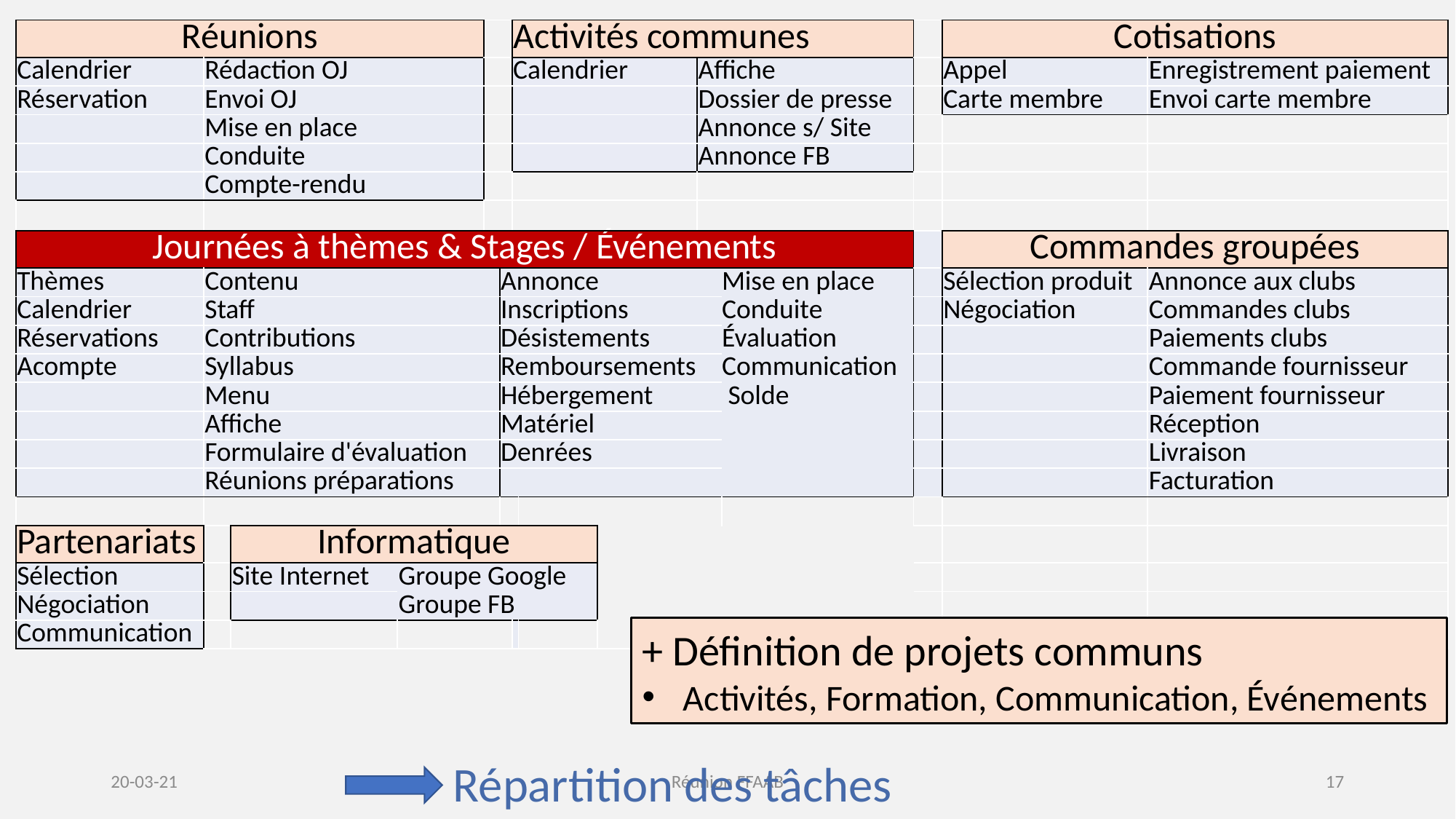

| Réunions |  |  |  |  |  | Activités communes | Activités communes |  |  |  |  | Cotisations |  |
| --- | --- | --- | --- | --- | --- | --- | --- | --- | --- | --- | --- | --- | --- |
| Calendrier | Rédaction OJ |  |  |  |  | Calendrier | Calendrier |  | Affiche |  |  | Appel | Enregistrement paiement |
| Réservation | Envoi OJ |  |  |  |  |  |  |  | Dossier de presse |  |  | Carte membre | Envoi carte membre |
|  | Mise en place |  |  |  |  |  |  |  | Annonce s/ Site |  |  |  |  |
|  | Conduite |  |  |  |  |  |  |  | Annonce FB |  |  |  |  |
|  | Compte-rendu |  |  |  |  |  |  |  |  |  |  |  |  |
|  |  |  |  |  |  |  |  |  |  |  |  |  |  |
| Journées à thèmes & Stages / Événements |  |  |  |  |  |  |  |  |  |  |  | Commandes groupées |  |
| Thèmes | Contenu |  |  | Annonce | Annonce | Annonce |  |  | Mise en place | Mise en place |  | Sélection produit | Annonce aux clubs |
| Calendrier | Staff |  |  | Inscriptions | Inscriptions | Inscriptions |  |  | Conduite | Conduite |  | Négociation | Commandes clubs |
| Réservations | Contributions |  |  | Paiements | Désistements | Désistements |  |  | Communication | Évaluation |  |  | Paiements clubs |
| Acompte | Syllabus |  |  | Désistements | Remboursements | Remboursements |  |  |  | Communication |  |  | Commande fournisseur |
|  | Menu |  |  | Remboursements | Hébergement | Hébergement |  |  |  | Solde |  |  | Paiement fournisseur |
|  | Affiche |  |  | Hébergement | Matériel | Acq. Matériel |  |  |  |  |  |  | Réception |
|  | Formulaire d'évaluation |  |  | Acq. Matériel | Denrées | Denrées |  |  |  |  |  |  | Livraison |
|  | Réunions préparations |  |  | Denrées |  | Denrées |  |  |  |  |  |  | Facturation |
|  |  |  |  |  |  |  |  |  |  |  |  |  |  |
| Partenariats |  | Informatique |  |  |  |  |  |  |  |  |  |  |  |
| Sélection |  | Site Internet | Groupe Google |  |  |  |  |  |  |  |  |  |  |
| Négociation |  |  | Groupe FB |  |  |  |  |  |  |  |  |  |  |
| Communication |  |  |  |  |  |  |  |  |  |  |  |  |  |
+ Définition de projets communs
Activités, Formation, Communication, Événements
Répartition des tâches
20-03-21
Réunion FFAAB
17